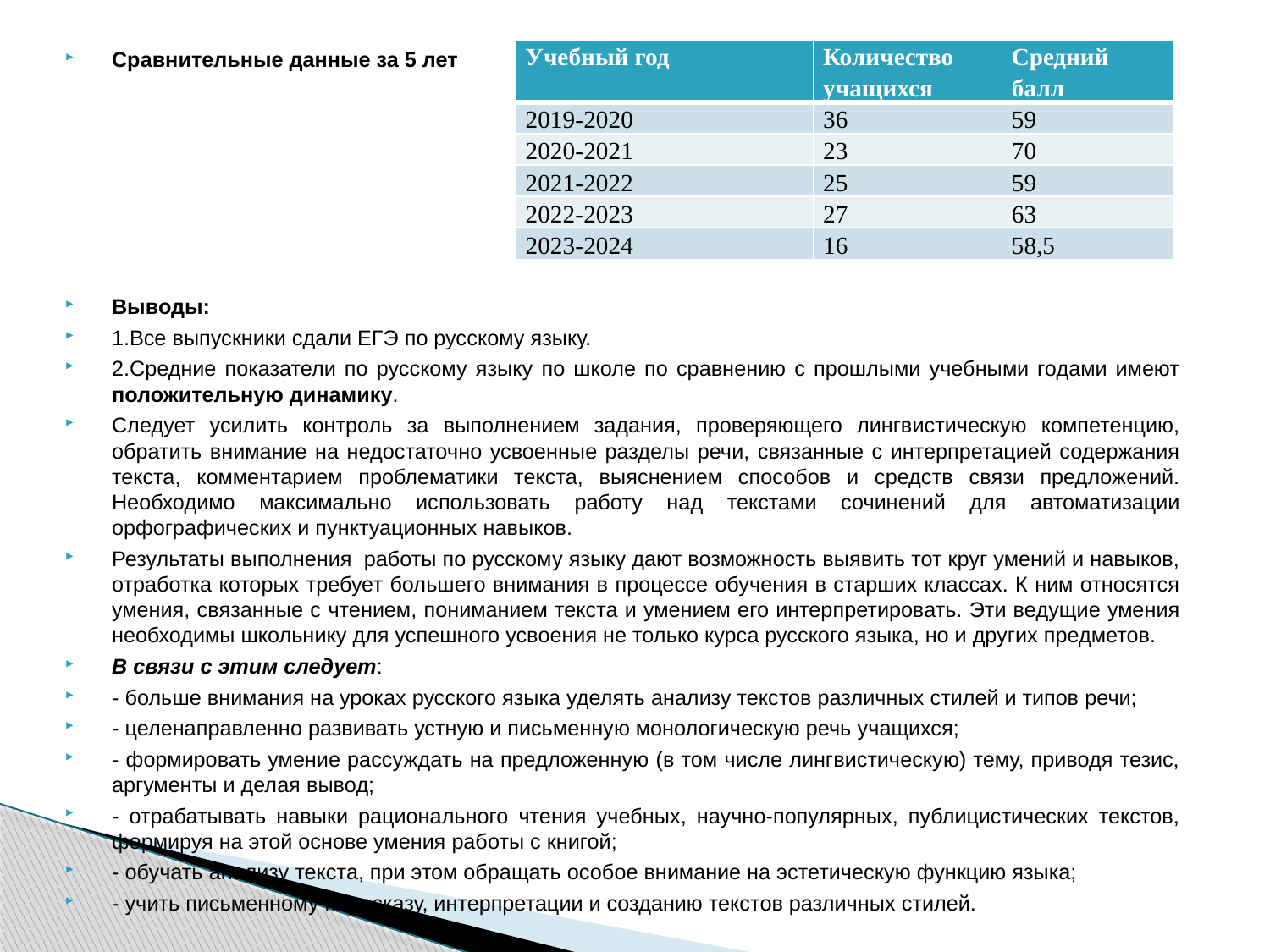

Сравнительные данные за 5 лет

Выводы:
1.Все выпускники сдали ЕГЭ по русскому языку.
2.Средние показатели по русскому языку по школе по сравнению с прошлыми учебными годами имеют положительную динамику.
Следует усилить контроль за выполнением задания, проверяющего лингвистическую компетенцию, обратить внимание на недостаточно усвоенные разделы речи, связанные с интерпретацией содержания текста, комментарием проблематики текста, выяснением способов и средств связи предложений. Необходимо максимально использовать работу над текстами сочинений для автоматизации орфографических и пунктуационных навыков.
Результаты выполнения  работы по русскому языку дают возможность выявить тот круг умений и навыков, отработка которых требует большего внимания в процессе обучения в старших классах. К ним относятся умения, связанные с чтением, пониманием текста и умением его интерпретировать. Эти ведущие умения необходимы школьнику для успешного усвоения не только курса русского языка, но и других предметов.
В связи с этим следует:
- больше внимания на уроках русского языка уделять анализу текстов различных стилей и типов речи;
- целенаправленно развивать устную и письменную монологическую речь учащихся;
- формировать умение рассуждать на предложенную (в том числе лингвистическую) тему, приводя тезис, аргументы и делая вывод;
- отрабатывать навыки рационального чтения учебных, научно-популярных, публицистических текстов, формируя на этой основе умения работы с книгой;
- обучать анализу текста, при этом обращать особое внимание на эстетическую функцию языка;
- учить письменному пересказу, интерпретации и созданию текстов различных стилей.

| Учебный год | Количество учащихся | Средний балл |
| --- | --- | --- |
| 2019-2020 | 36 | 59 |
| 2020-2021 | 23 | 70 |
| 2021-2022 | 25 | 59 |
| 2022-2023 | 27 | 63 |
| 2023-2024 | 16 | 58,5 |